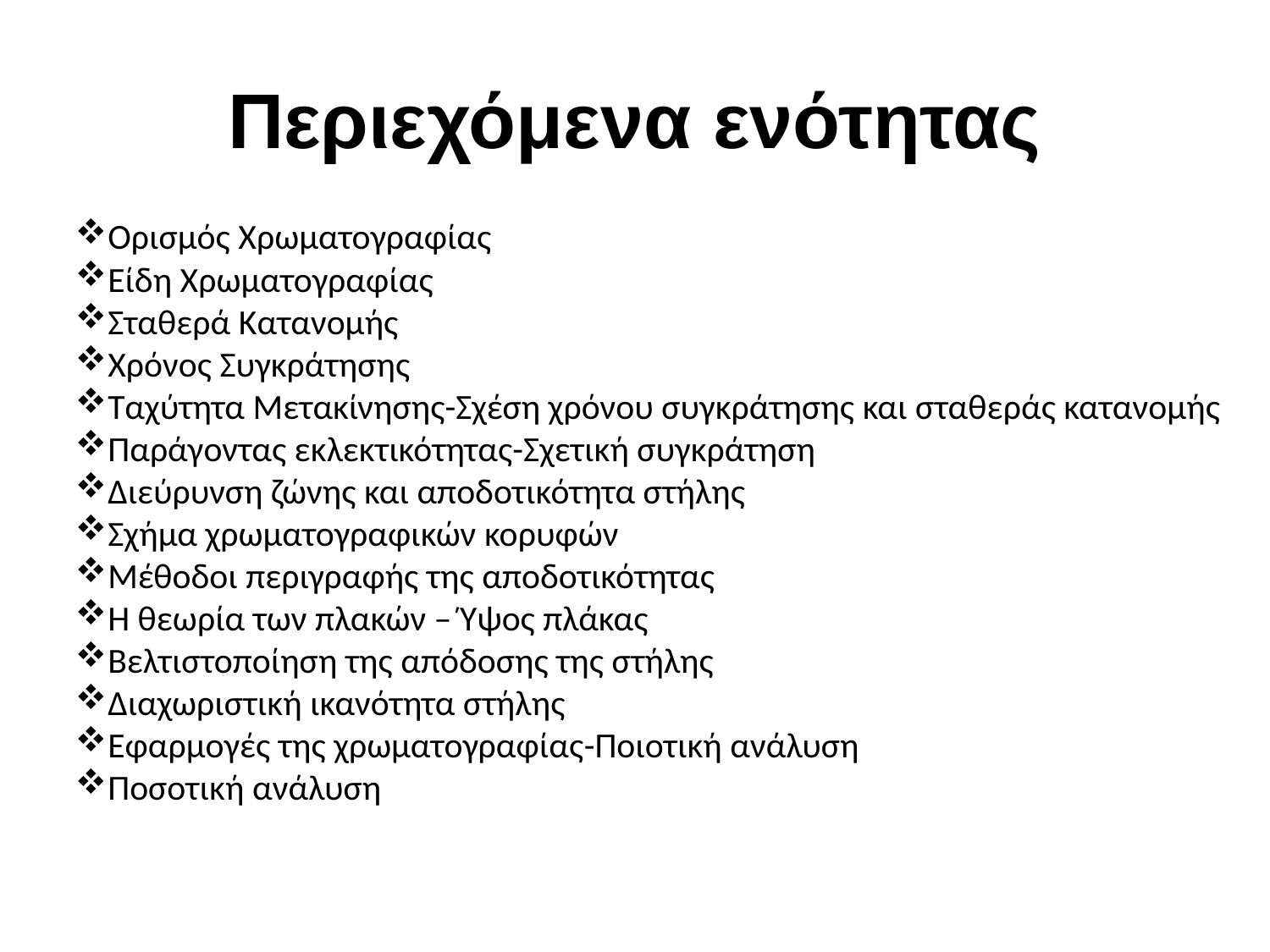

# Περιεχόμενα ενότητας
Ορισμός Χρωματογραφίας
Είδη Χρωματογραφίας
Σταθερά Κατανομής
Χρόνος Συγκράτησης
Ταχύτητα Μετακίνησης-Σχέση χρόνου συγκράτησης και σταθεράς κατανομής
Παράγοντας εκλεκτικότητας-Σχετική συγκράτηση
Διεύρυνση ζώνης και αποδοτικότητα στήλης
Σχήμα χρωματογραφικών κορυφών
Μέθοδοι περιγραφής της αποδοτικότητας
Η θεωρία των πλακών – Ύψος πλάκας
Βελτιστοποίηση της απόδοσης της στήλης
Διαχωριστική ικανότητα στήλης
Εφαρμογές της χρωματογραφίας-Ποιοτική ανάλυση
Ποσοτική ανάλυση